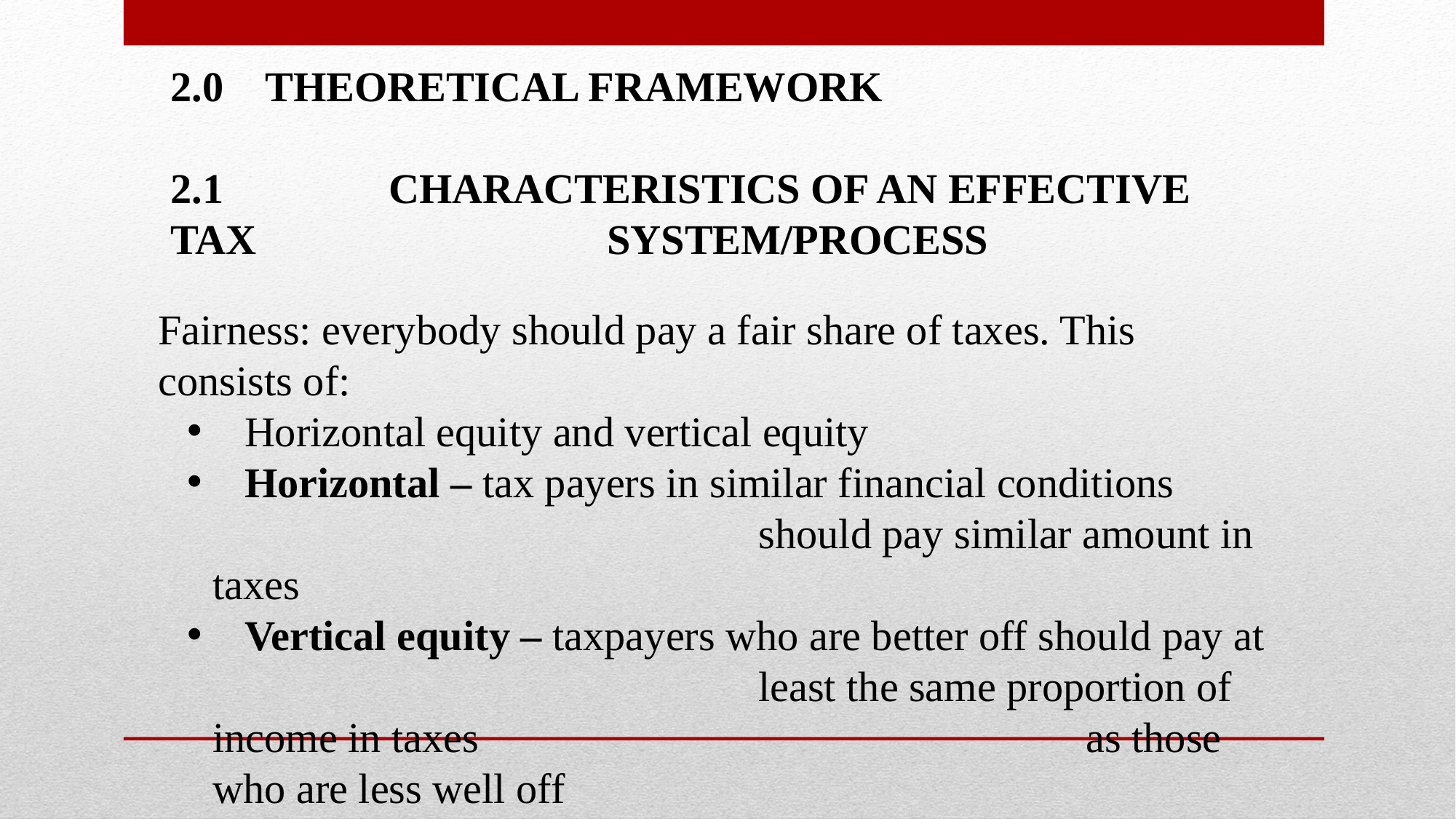

2.0    THEORETICAL FRAMEWORK

2.1		CHARACTERISTICS OF AN EFFECTIVE TAX   			SYSTEM/PROCESS

Fairness: everybody should pay a fair share of taxes. This consists of:
   Horizontal equity and vertical equity
   Horizontal – tax payers in similar financial conditions 						should pay similar amount in taxes
   Vertical equity – taxpayers who are better off should pay at 					least the same proportion of income in taxes 						as those who are less well off